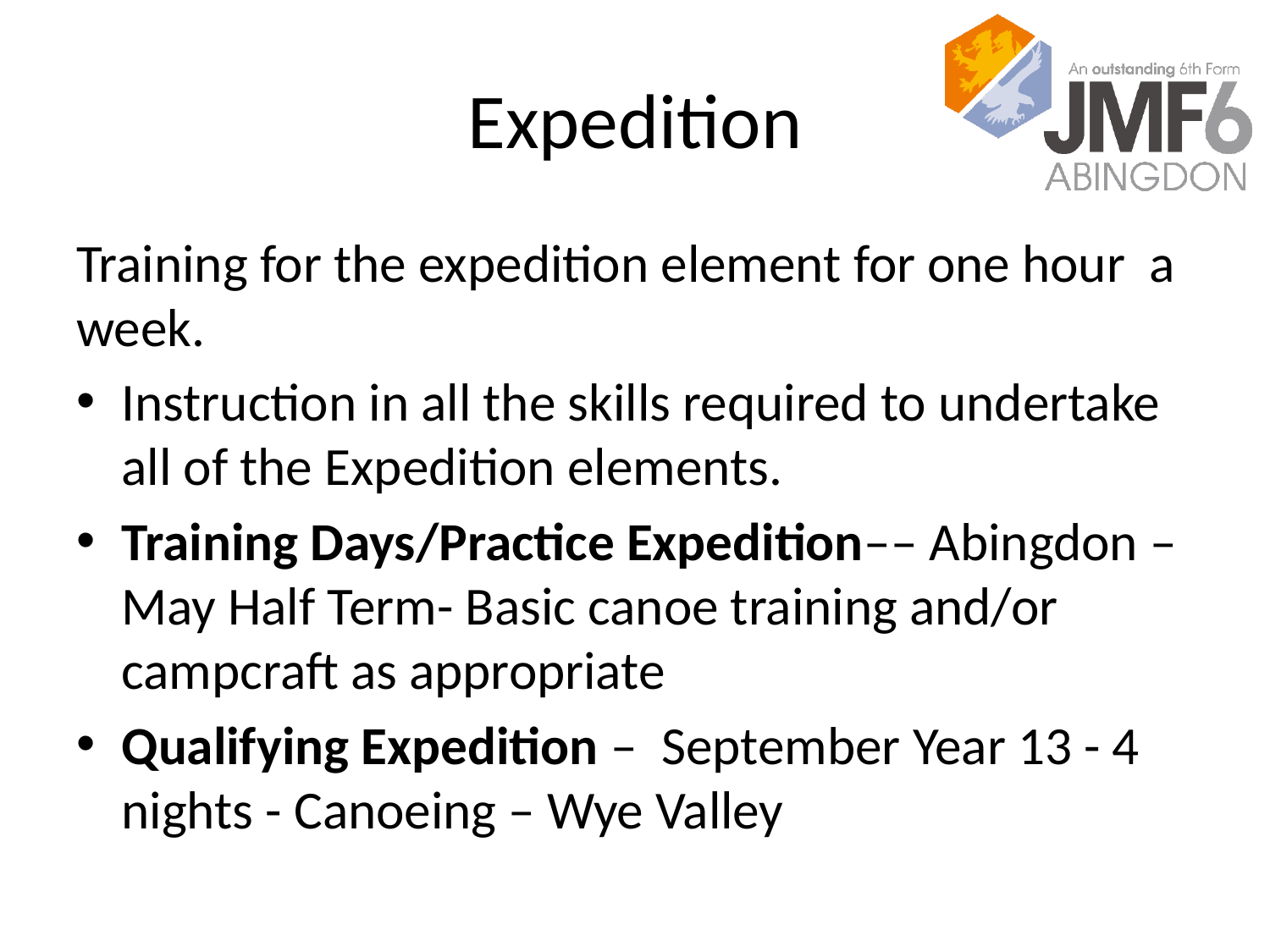

# Expedition
Training for the expedition element for one hour  a week.
Instruction in all the skills required to undertake all of the Expedition elements.
Training Days/Practice Expedition–– Abingdon – May Half Term- Basic canoe training and/or campcraft as appropriate
Qualifying Expedition –  September Year 13 - 4 nights - Canoeing – Wye Valley